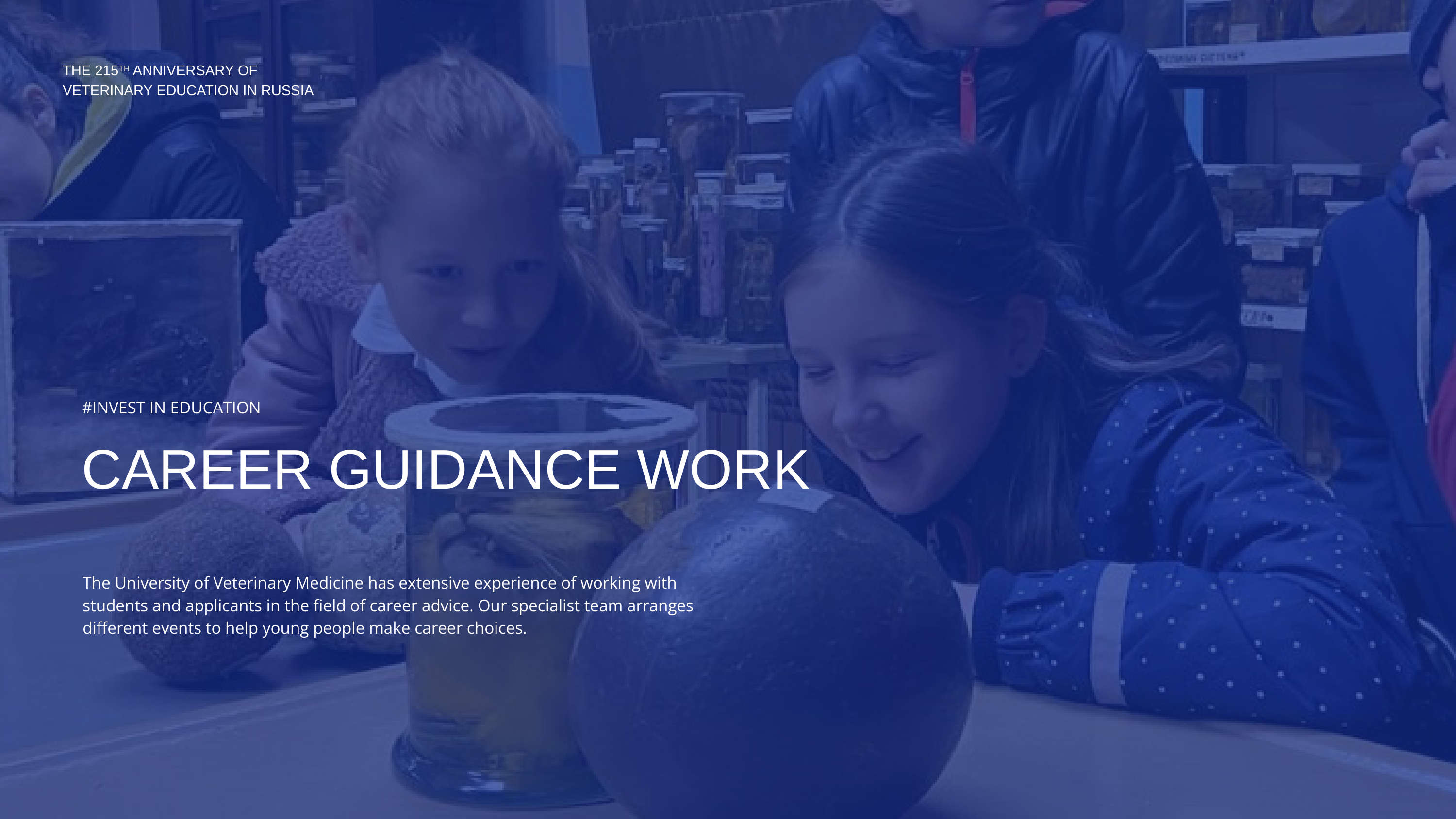

The 215th anniversary of veterinary education in Russia
#invest in education
career guidance work
The University of Veterinary Medicine has extensive experience of working with students and applicants in the field of career advice. Our specialist team arranges different events to help young people make career choices.